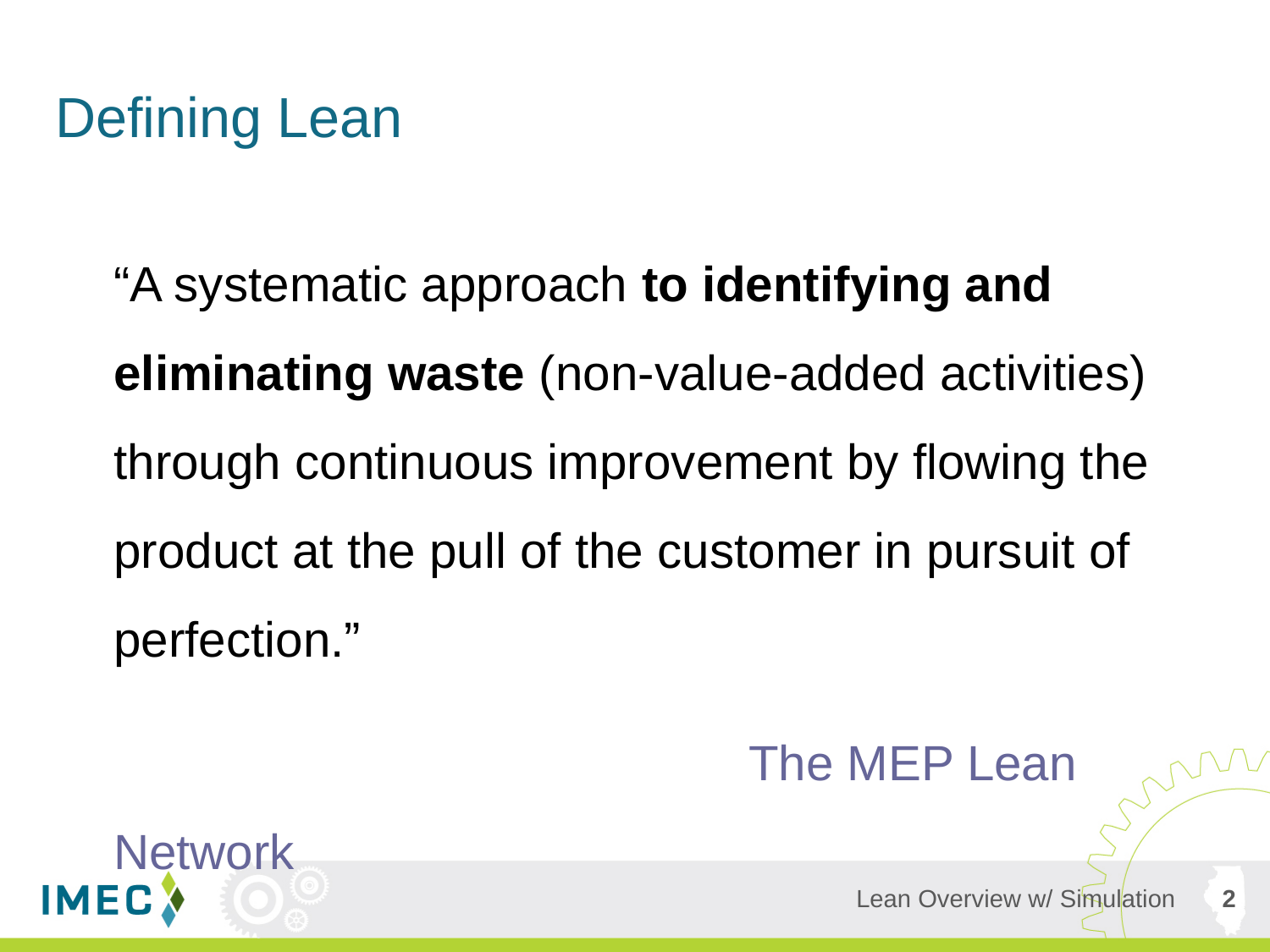

# Defining Lean
“A systematic approach to identifying and eliminating waste (non-value-added activities) through continuous improvement by flowing the product at the pull of the customer in pursuit of perfection.”
					The MEP Lean Network